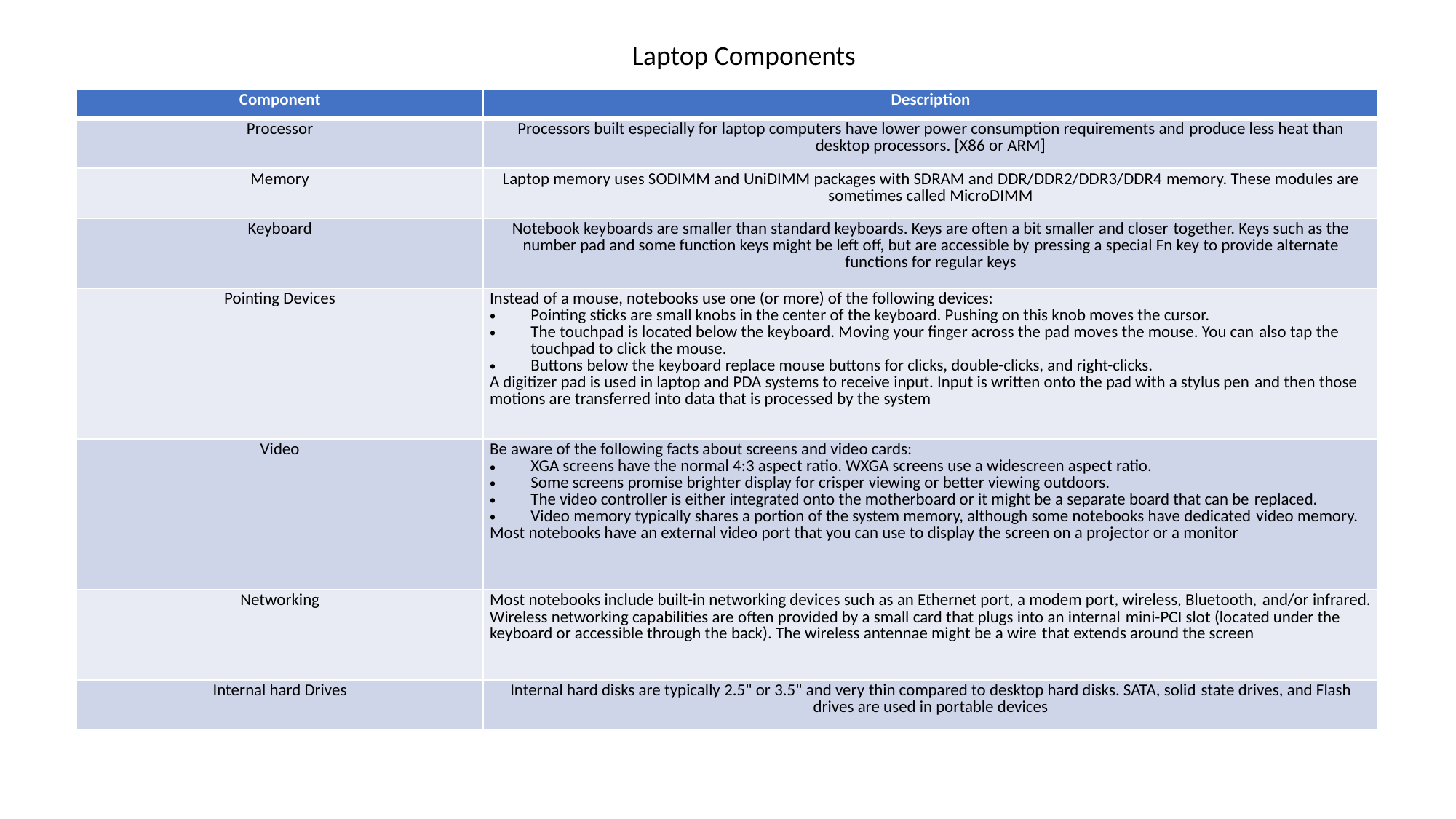

Laptop Components
| Component​ | Description​ |
| --- | --- |
| Processor​ | Processors built especially for laptop computers have lower power consumption requirements and produce less heat than desktop processors. [X86 or ARM]​ |
| Memory​ | Laptop memory uses SODIMM and UniDIMM packages with SDRAM and DDR/DDR2/DDR3/DDR4 memory. These modules are sometimes called MicroDIMM​ |
| Keyboard​ | Notebook keyboards are smaller than standard keyboards. Keys are often a bit smaller and closer together. Keys such as the number pad and some function keys might be left off, but are accessible by pressing a special Fn key to provide alternate functions for regular keys​ |
| Pointing Devices​ | Instead of a mouse, notebooks use one (or more) of the following devices: ​ Pointing sticks are small knobs in the center of the keyboard. Pushing on this knob moves the cursor.​ The touchpad is located below the keyboard. Moving your finger across the pad moves the mouse. You can also tap the touchpad to click the mouse.​ Buttons below the keyboard replace mouse buttons for clicks, double-clicks, and right-clicks.​ A digitizer pad is used in laptop and PDA systems to receive input. Input is written onto the pad with a stylus pen and then those motions are transferred into data that is processed by the system​ |
| Video​ | Be aware of the following facts about screens and video cards: ​ XGA screens have the normal 4:3 aspect ratio. WXGA screens use a widescreen aspect ratio.​ Some screens promise brighter display for crisper viewing or better viewing outdoors.​ The video controller is either integrated onto the motherboard or it might be a separate board that can be replaced.​ Video memory typically shares a portion of the system memory, although some notebooks have dedicated video memory.​ Most notebooks have an external video port that you can use to display the screen on a projector or a monitor​ |
| Networking​ | Most notebooks include built-in networking devices such as an Ethernet port, a modem port, wireless, Bluetooth, and/or infrared. Wireless networking capabilities are often provided by a small card that plugs into an internal mini-PCI slot (located under the keyboard or accessible through the back). The wireless antennae might be a wire that extends around the screen​ |
| Internal hard Drives​ | Internal hard disks are typically 2.5" or 3.5" and very thin compared to desktop hard disks. SATA, solid state drives, and Flash drives are used in portable devices​ |